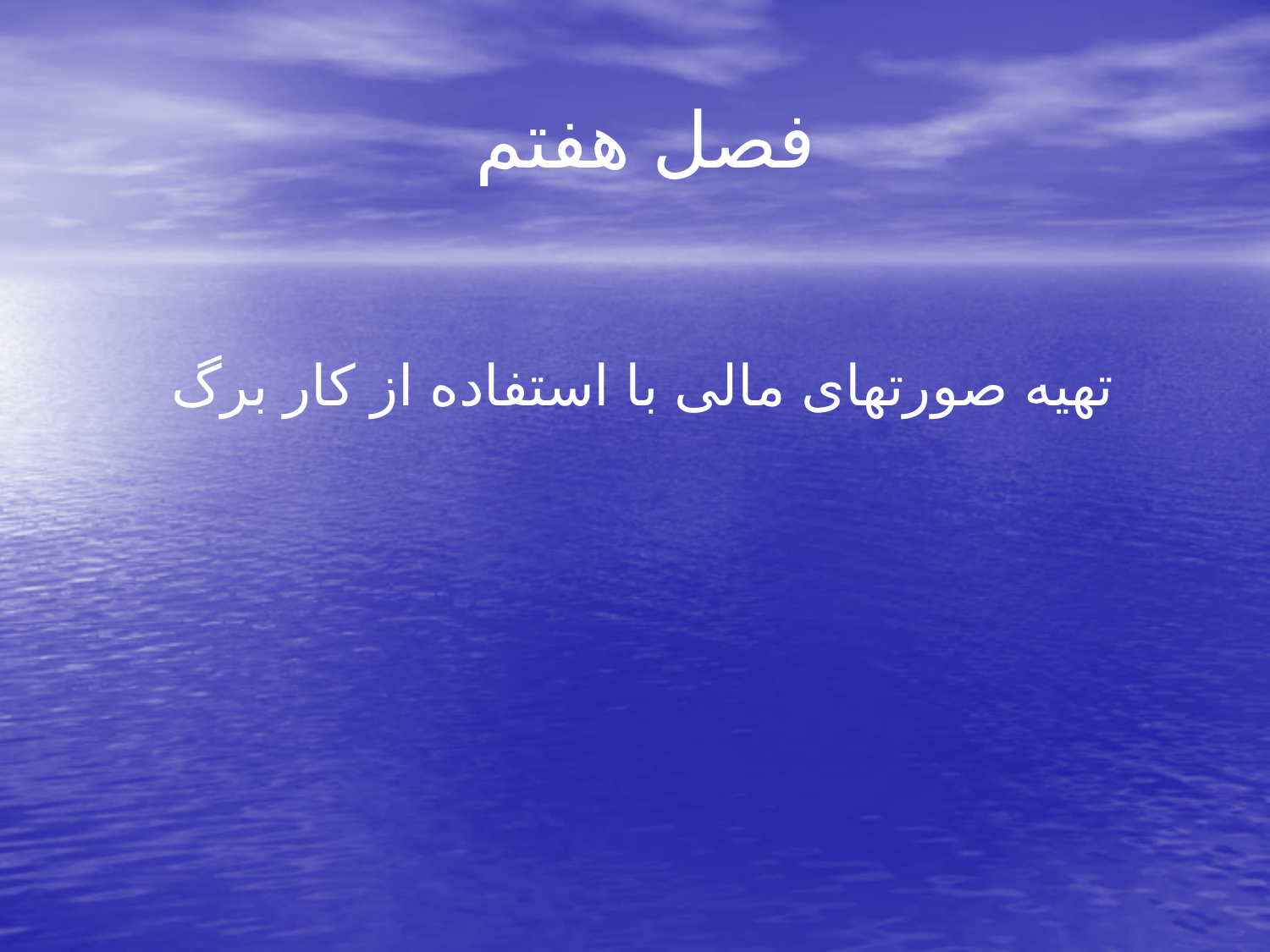

# فصل هفتم

تهیه صورتهای مالی با استفاده از کار برگ